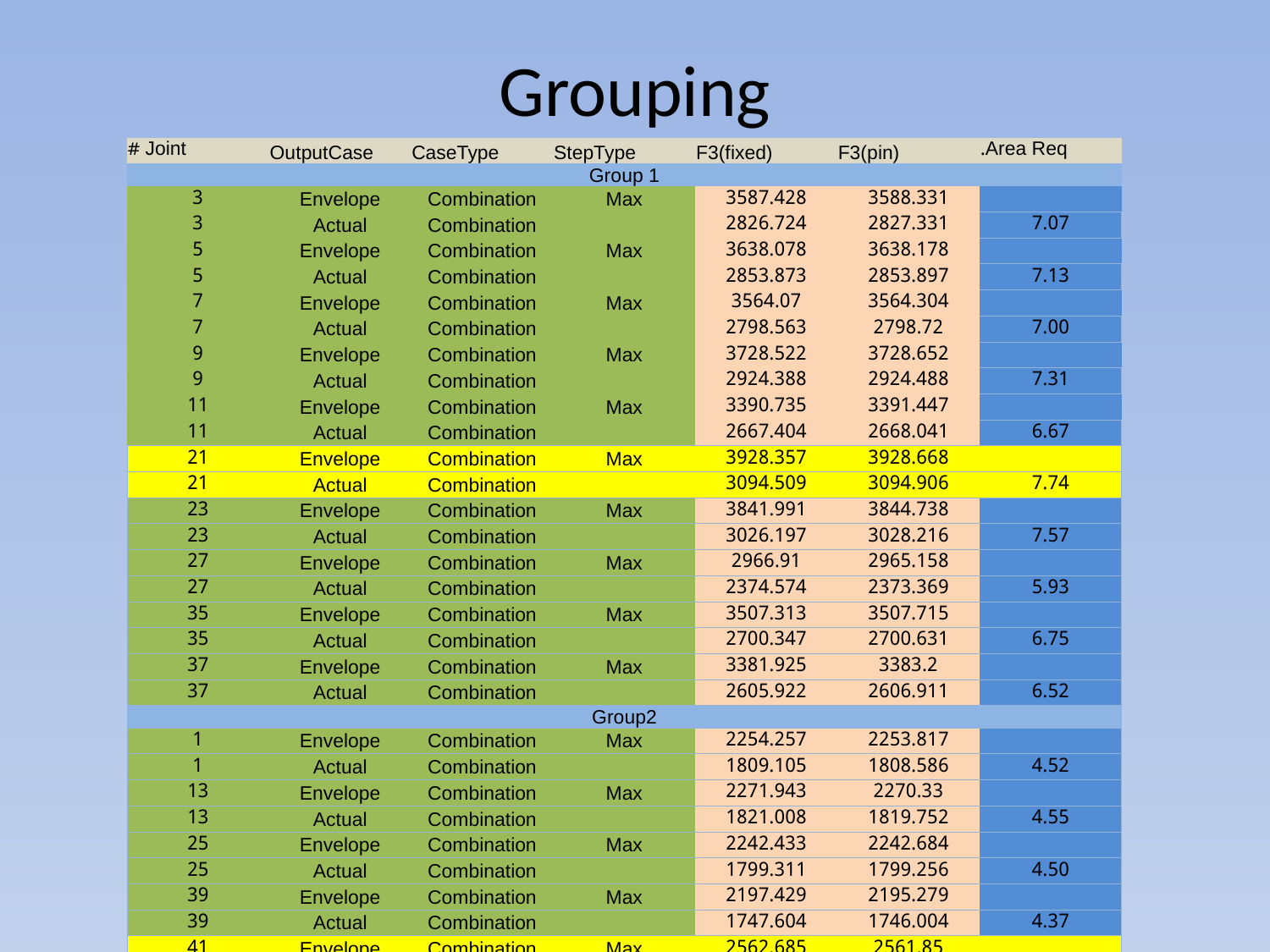

# Grouping
| Joint # | OutputCase | CaseType | StepType | F3(fixed) | F3(pin) | Area Req. |
| --- | --- | --- | --- | --- | --- | --- |
| Group 1 |  |  |  |  |  |  |
| 3 | Envelope | Combination | Max | 3587.428 | 3588.331 |  |
| 3 | Actual | Combination |  | 2826.724 | 2827.331 | 7.07 |
| 5 | Envelope | Combination | Max | 3638.078 | 3638.178 |  |
| 5 | Actual | Combination |  | 2853.873 | 2853.897 | 7.13 |
| 7 | Envelope | Combination | Max | 3564.07 | 3564.304 |  |
| 7 | Actual | Combination |  | 2798.563 | 2798.72 | 7.00 |
| 9 | Envelope | Combination | Max | 3728.522 | 3728.652 |  |
| 9 | Actual | Combination |  | 2924.388 | 2924.488 | 7.31 |
| 11 | Envelope | Combination | Max | 3390.735 | 3391.447 |  |
| 11 | Actual | Combination |  | 2667.404 | 2668.041 | 6.67 |
| 21 | Envelope | Combination | Max | 3928.357 | 3928.668 |  |
| 21 | Actual | Combination |  | 3094.509 | 3094.906 | 7.74 |
| 23 | Envelope | Combination | Max | 3841.991 | 3844.738 |  |
| 23 | Actual | Combination |  | 3026.197 | 3028.216 | 7.57 |
| 27 | Envelope | Combination | Max | 2966.91 | 2965.158 |  |
| 27 | Actual | Combination |  | 2374.574 | 2373.369 | 5.93 |
| 35 | Envelope | Combination | Max | 3507.313 | 3507.715 |  |
| 35 | Actual | Combination |  | 2700.347 | 2700.631 | 6.75 |
| 37 | Envelope | Combination | Max | 3381.925 | 3383.2 |  |
| 37 | Actual | Combination |  | 2605.922 | 2606.911 | 6.52 |
| Group2 |  |  |  |  |  |  |
| 1 | Envelope | Combination | Max | 2254.257 | 2253.817 |  |
| 1 | Actual | Combination |  | 1809.105 | 1808.586 | 4.52 |
| 13 | Envelope | Combination | Max | 2271.943 | 2270.33 |  |
| 13 | Actual | Combination |  | 1821.008 | 1819.752 | 4.55 |
| 25 | Envelope | Combination | Max | 2242.433 | 2242.684 |  |
| 25 | Actual | Combination |  | 1799.311 | 1799.256 | 4.50 |
| 39 | Envelope | Combination | Max | 2197.429 | 2195.279 |  |
| 39 | Actual | Combination |  | 1747.604 | 1746.004 | 4.37 |
| 41 | Envelope | Combination | Max | 2562.685 | 2561.85 |  |
| 41 | Actual | Combination |  | 2037.858 | 2037.448 | 5.09 |